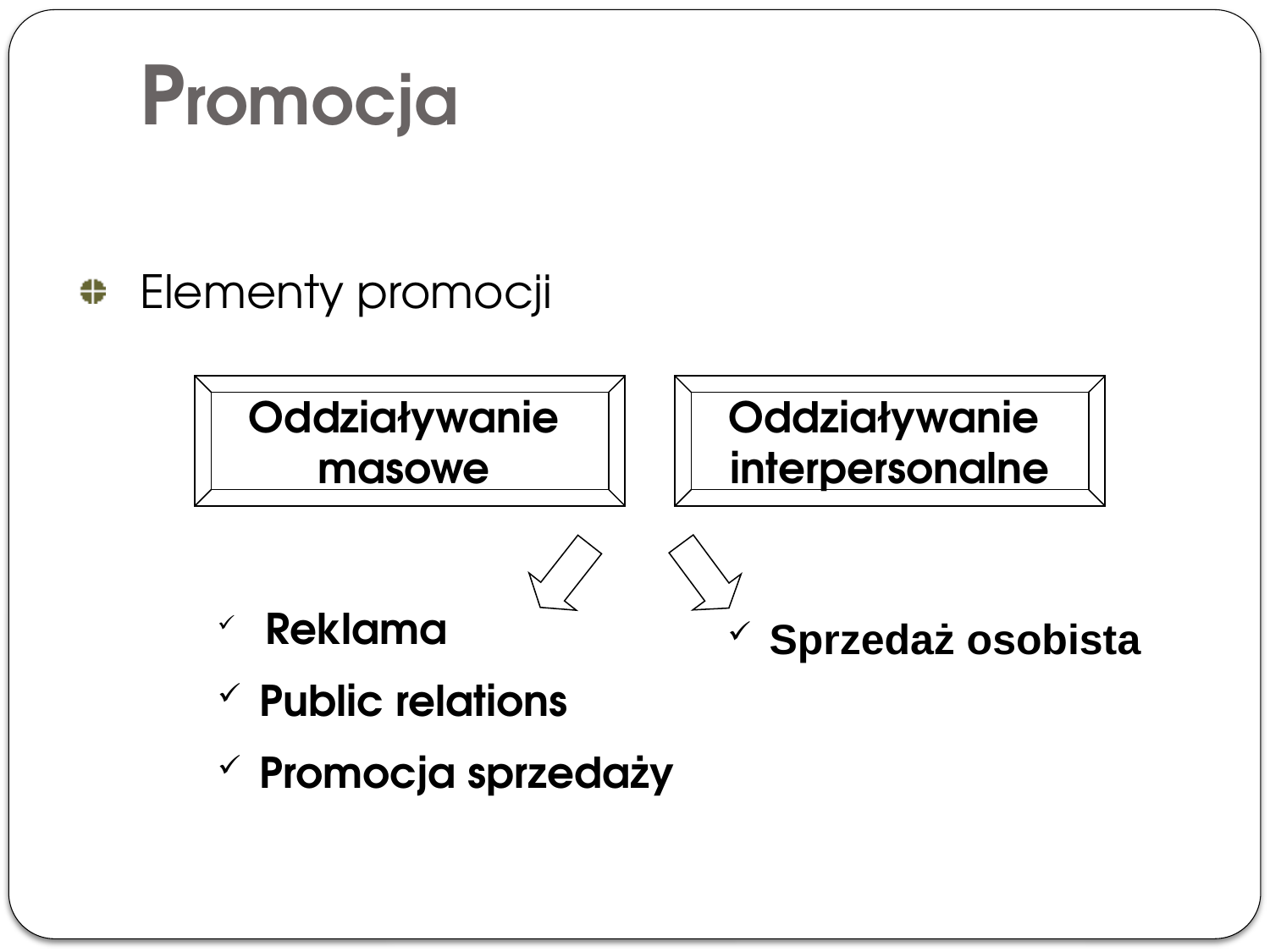

# Promocja
Elementy promocji

Oddziaływanie
masowe
Oddziaływanie
interpersonalne

  Reklama
 Public relations
 Promocja sprzedaży
 Sprzedaż osobista